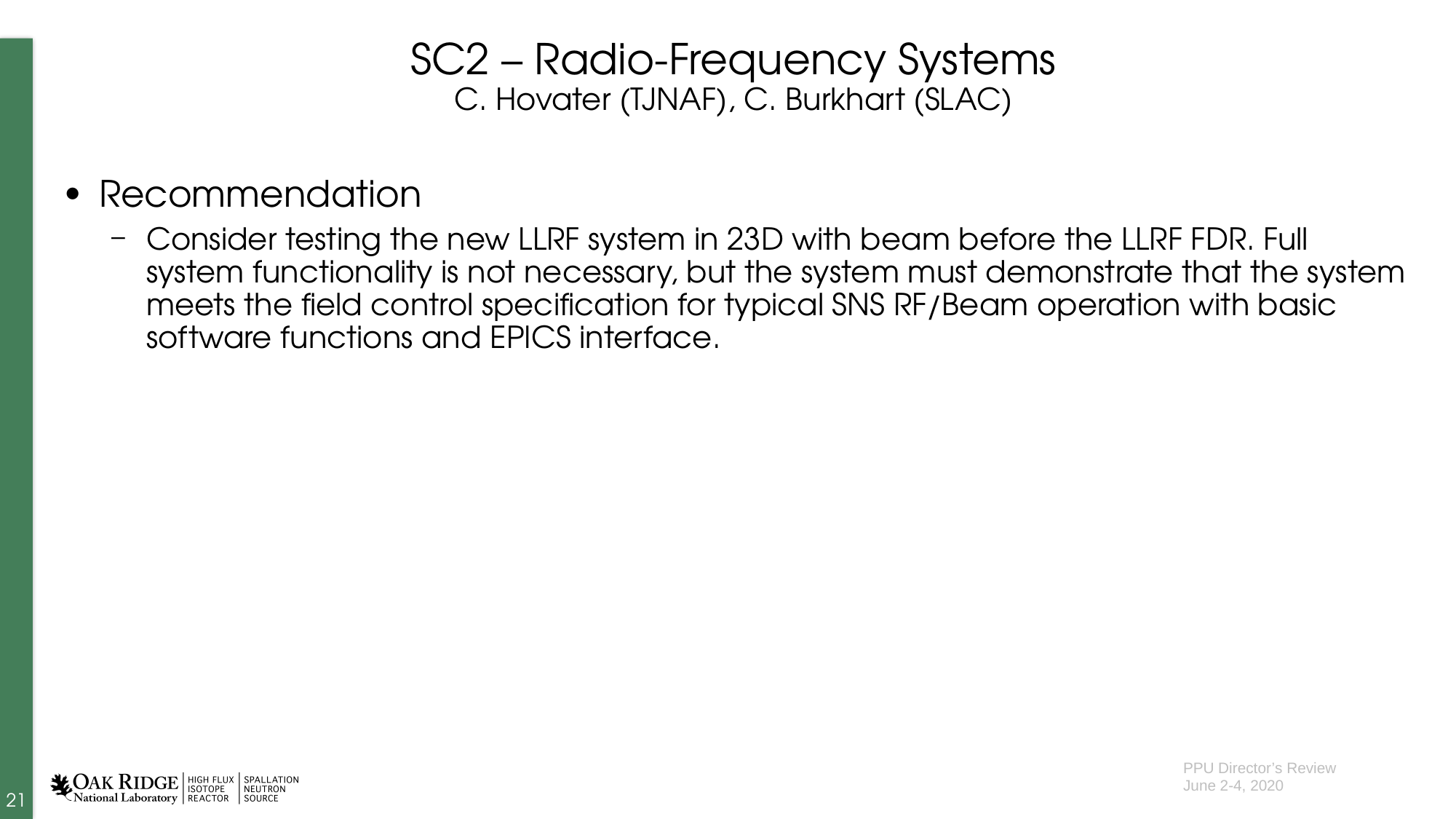

# SC2 – Radio-Frequency Systems C. Hovater (TJNAF), C. Burkhart (SLAC)
Recommendation
Consider testing the new LLRF system in 23D with beam before the LLRF FDR. Full system functionality is not necessary, but the system must demonstrate that the system meets the field control specification for typical SNS RF/Beam operation with basic software functions and EPICS interface.